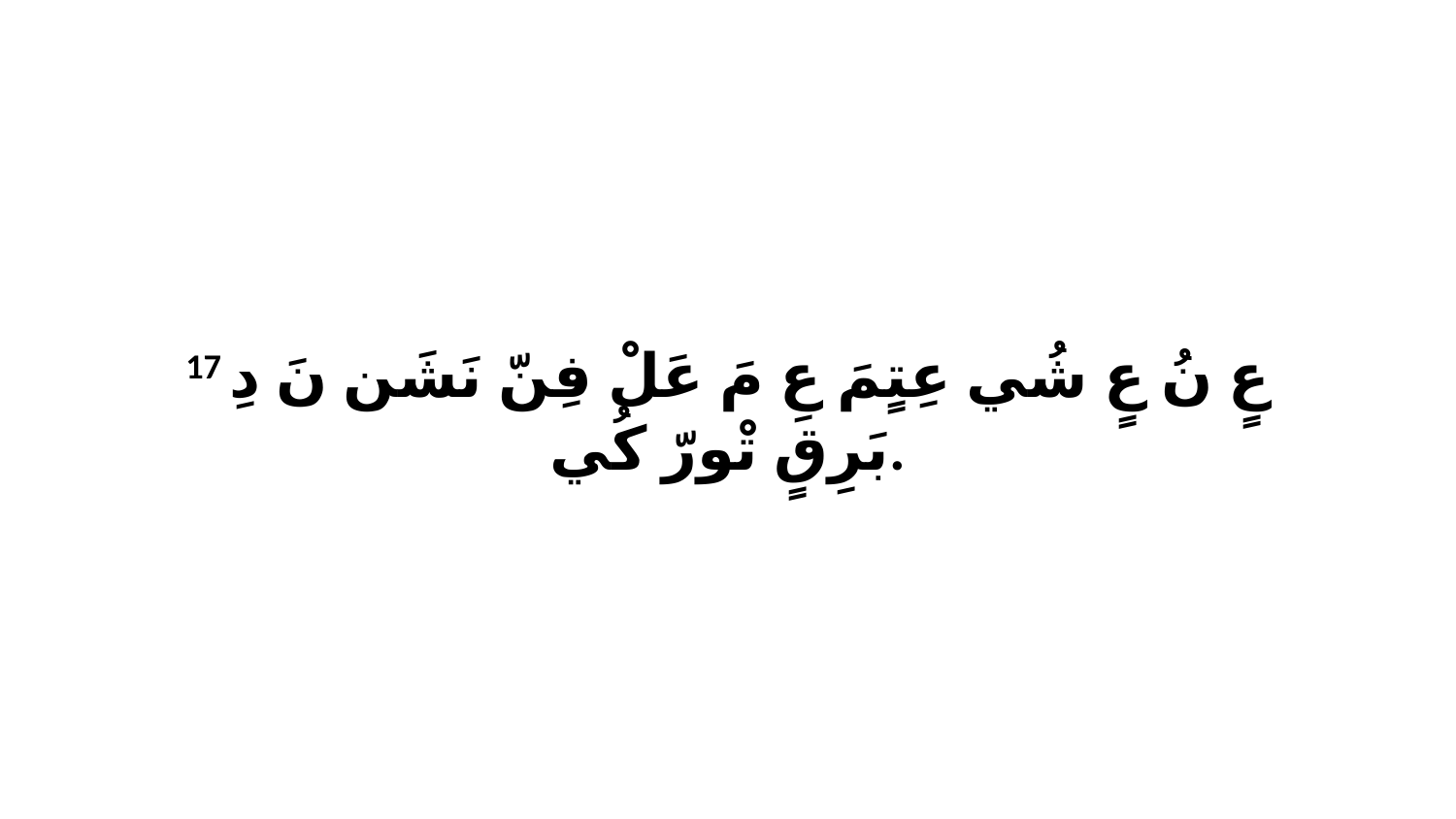

17 عٍ نُ عٍ شُي عِتٍمَ عِ مَ عَلْ فِنّ نَشَن نَ دِ بَرِقٍ تْورّ كُي.